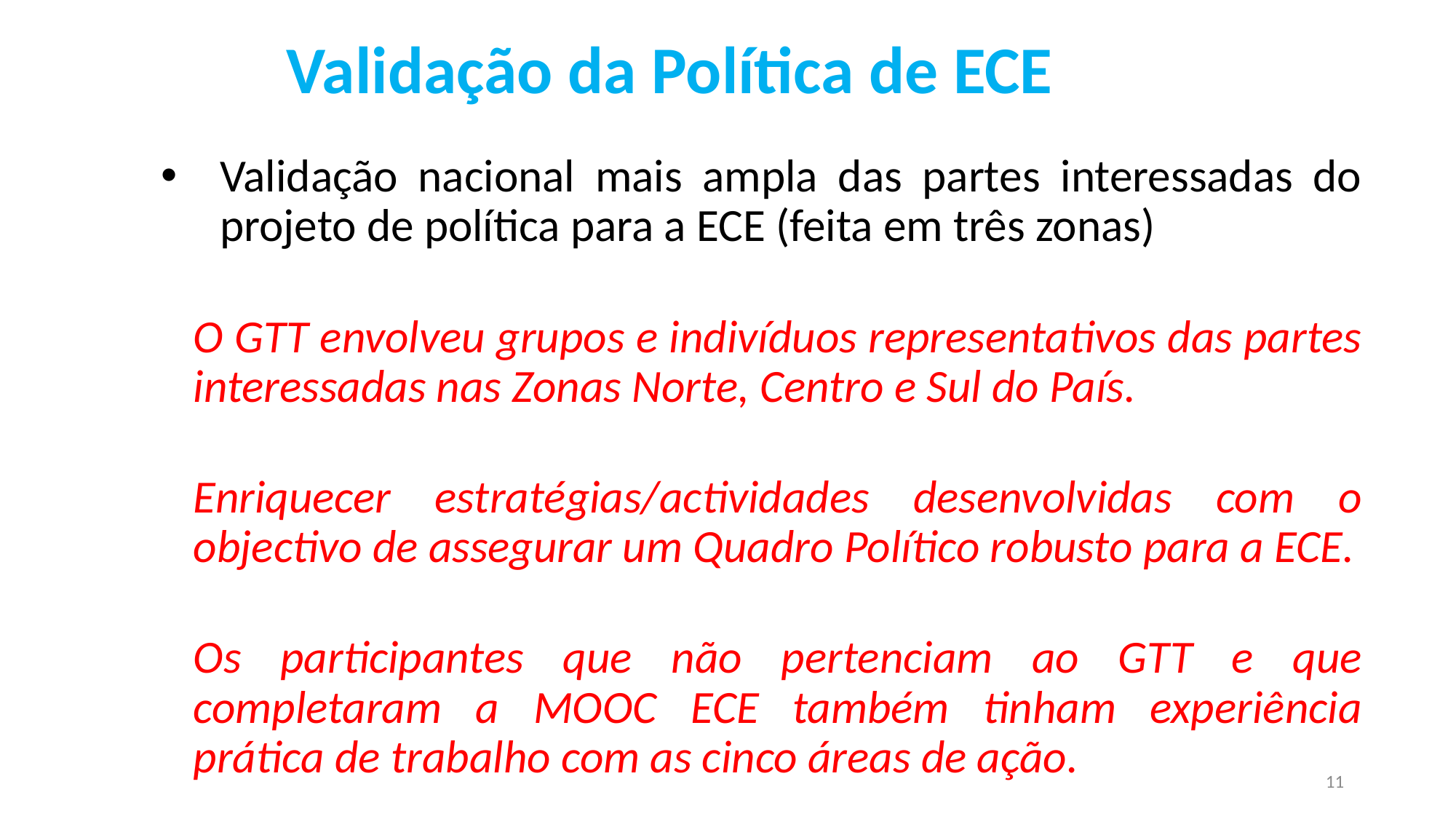

Validação da Política de ECE
Validação nacional mais ampla das partes interessadas do projeto de política para a ECE (feita em três zonas)

O GTT envolveu grupos e indivíduos representativos das partes interessadas nas Zonas Norte, Centro e Sul do País.

Enriquecer estratégias/actividades desenvolvidas com o objectivo de assegurar um Quadro Político robusto para a ECE.

Os participantes que não pertenciam ao GTT e que completaram a MOOC ECE também tinham experiência prática de trabalho com as cinco áreas de ação.

11